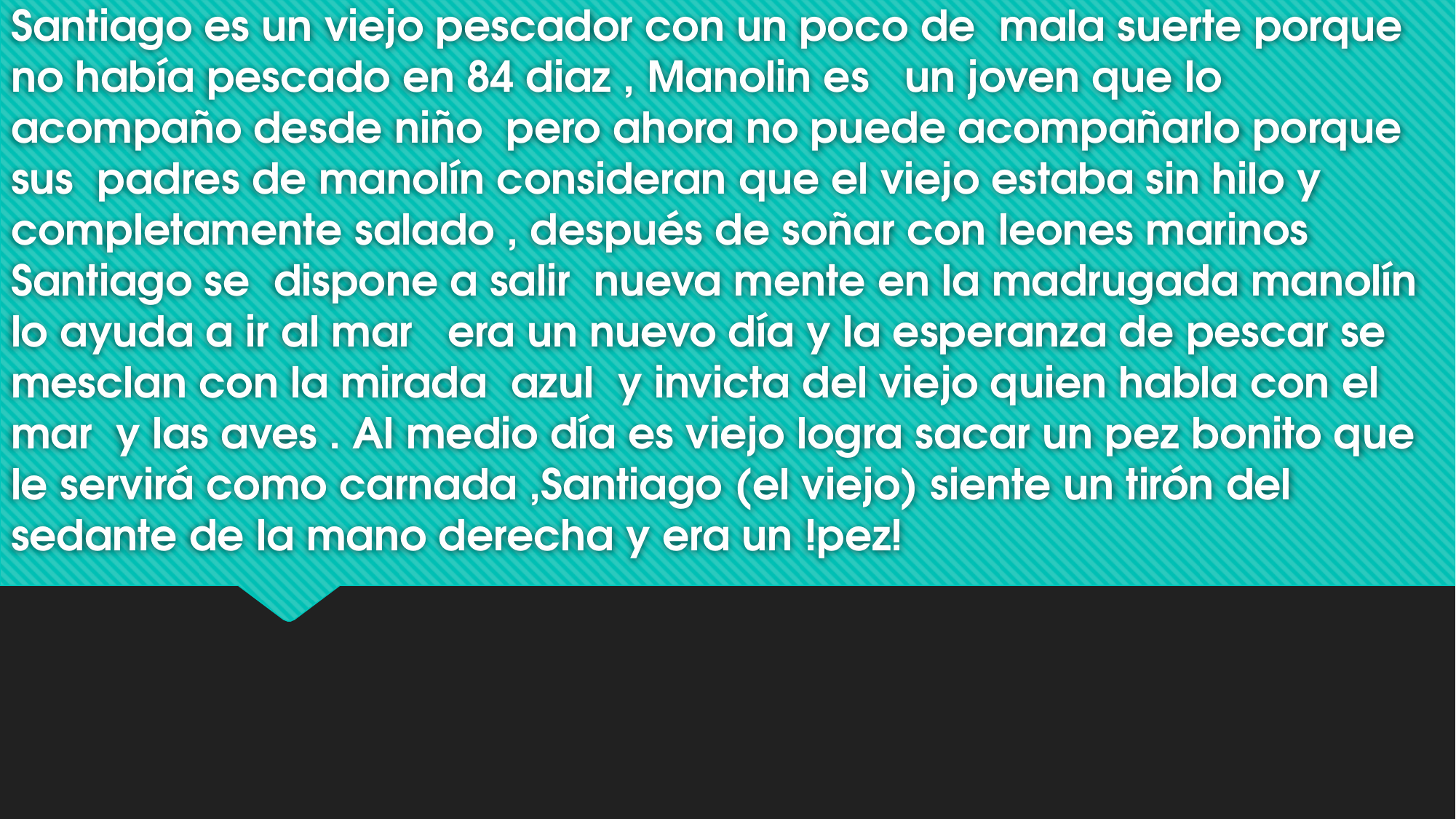

# Santiago es un viejo pescador con un poco de  mala suerte porque no había pescado en 84 diaz , Manolin es   un joven que lo acompaño desde niño  pero ahora no puede acompañarlo porque sus  padres de manolín consideran que el viejo estaba sin hilo y completamente salado , después de soñar con leones marinos Santiago se  dispone a salir  nueva mente en la madrugada manolín lo ayuda a ir al mar 	era un nuevo día y la esperanza de pescar se mesclan con la mirada  azul  y invicta del viejo quien habla con el mar  y las aves . Al medio día es viejo logra sacar un pez bonito que le servirá como carnada ,Santiago (el viejo) siente un tirón del sedante de la mano derecha y era un !pez!